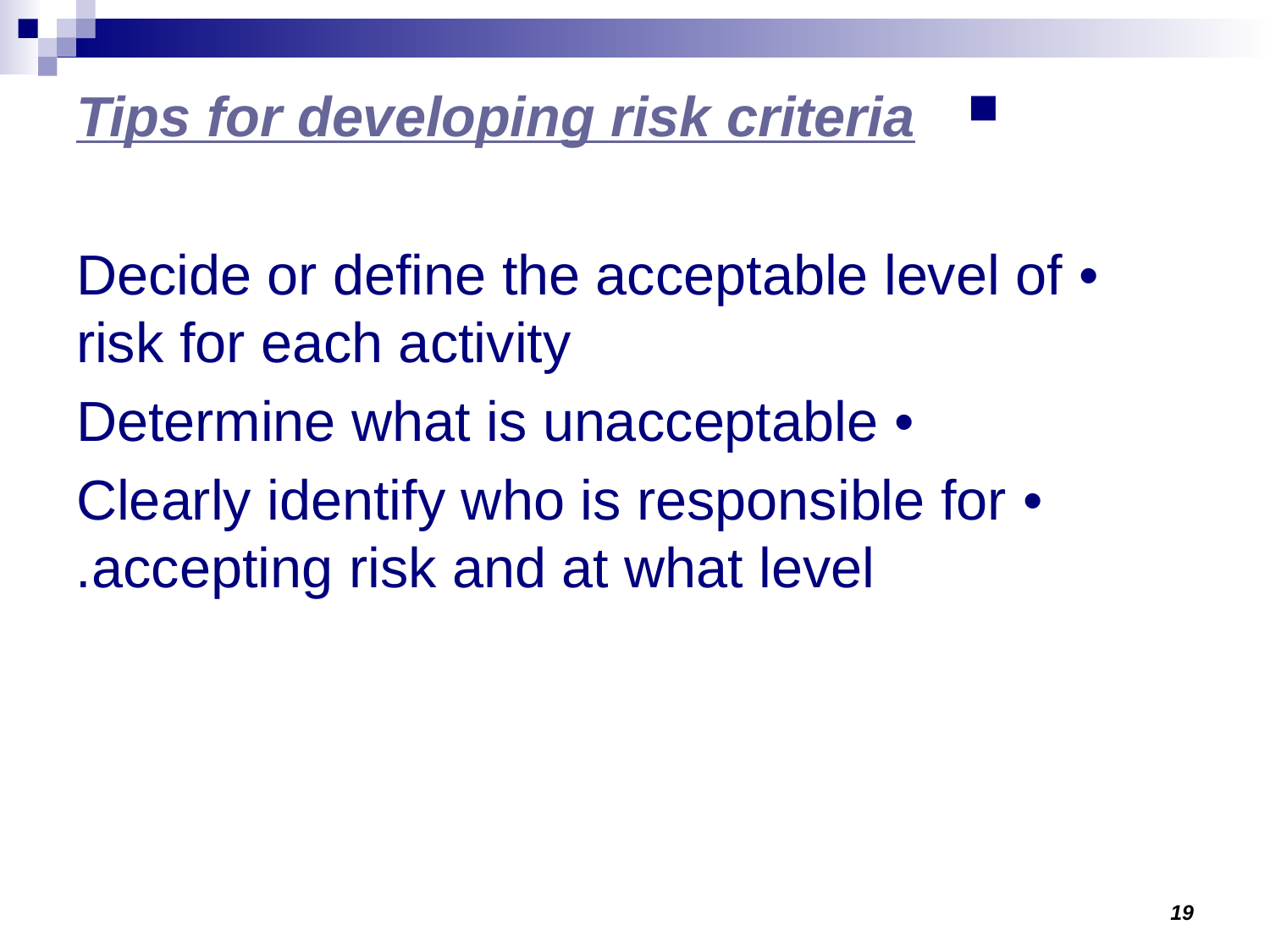

Tips for developing risk criteria

• Decide or define the acceptable level of risk for each activity
• Determine what is unacceptable
• Clearly identify who is responsible for accepting risk and at what level.
19